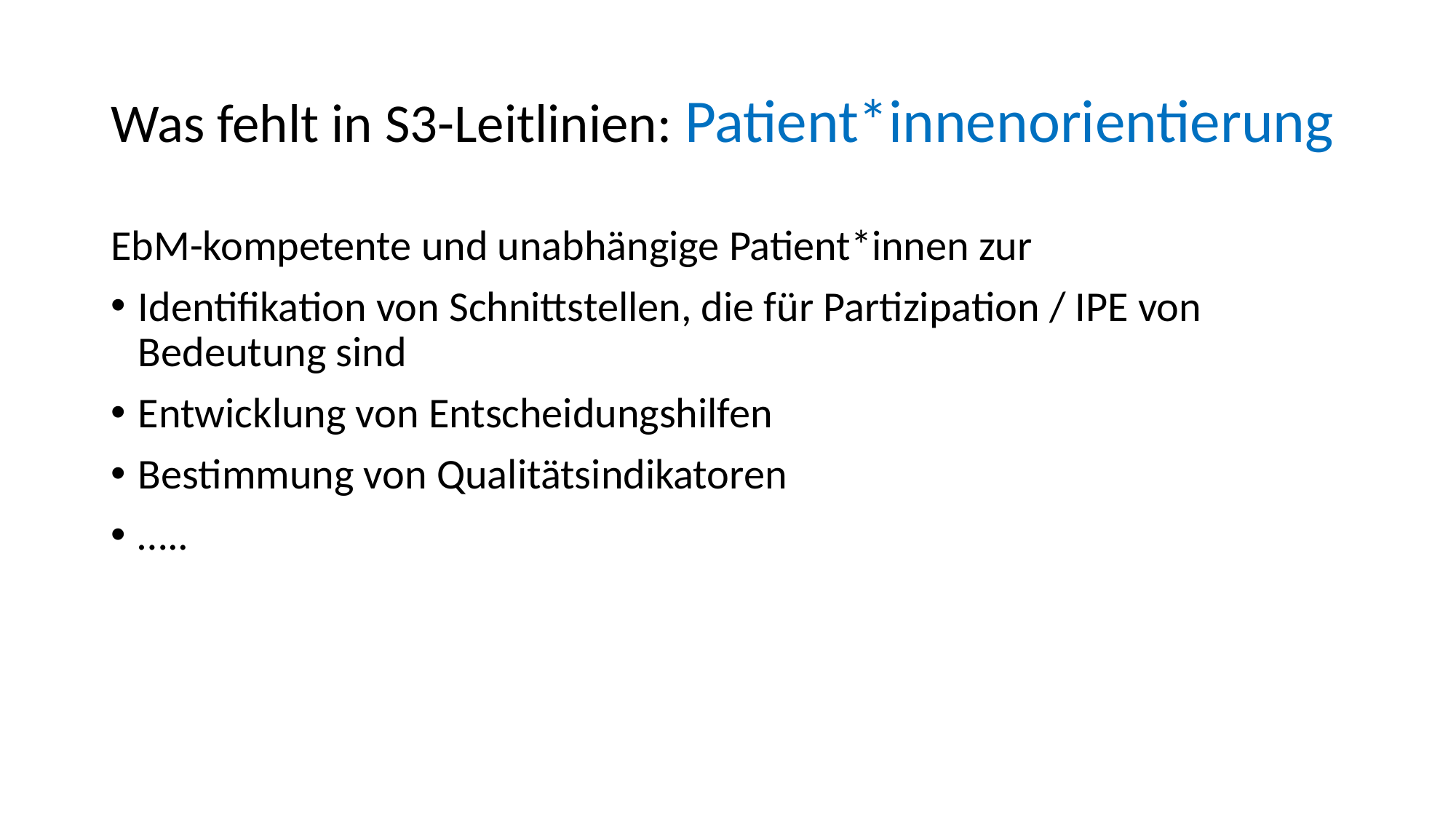

# Was fehlt in S3-Leitlinien: Patient*innenorientierung
EbM-kompetente und unabhängige Patient*innen zur
Identifikation von Schnittstellen, die für Partizipation / IPE von Bedeutung sind
Entwicklung von Entscheidungshilfen
Bestimmung von Qualitätsindikatoren
…..